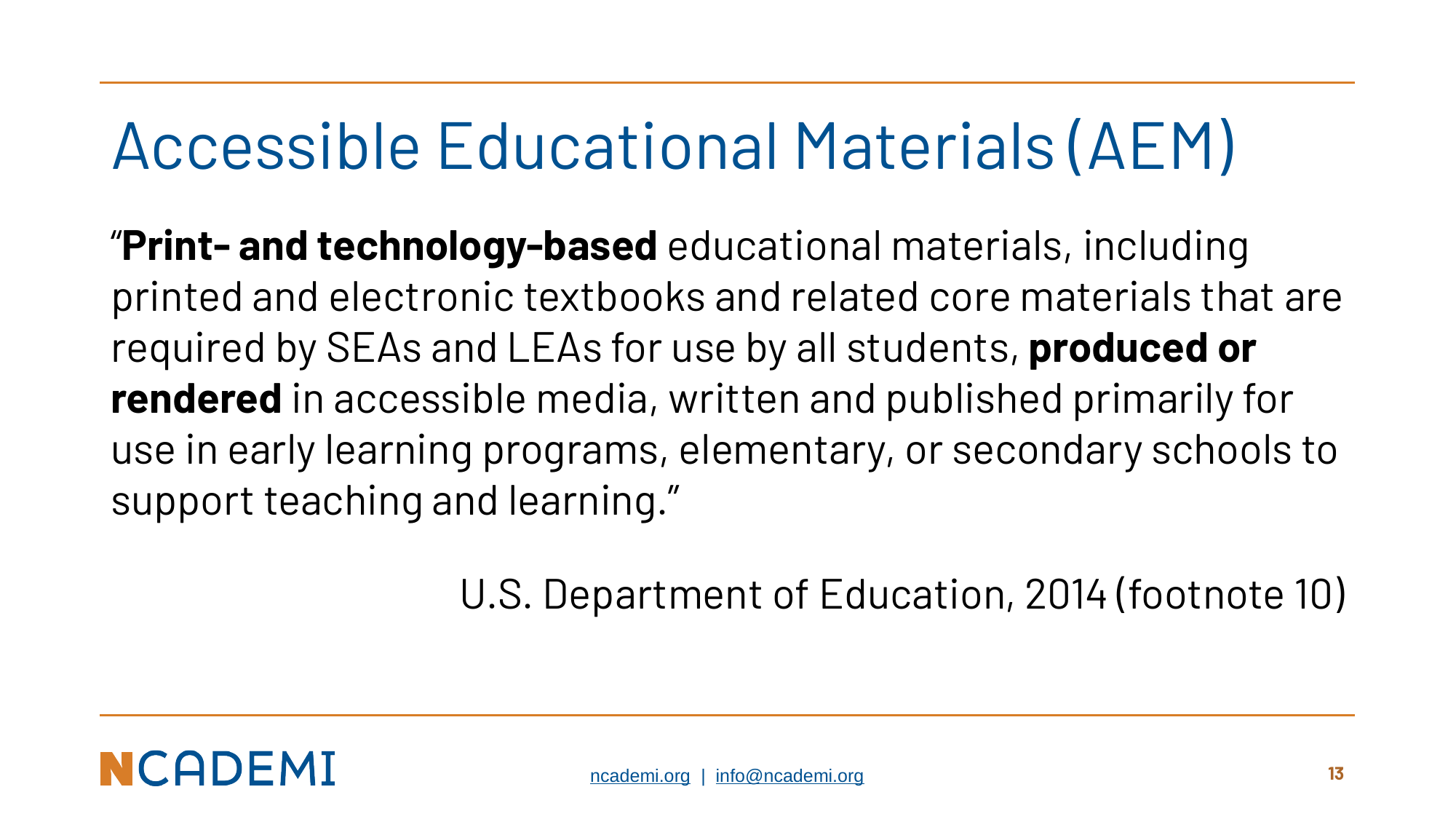

# Accessible Educational Materials (AEM)
“Print- and technology-based educational materials, including printed and electronic textbooks and related core materials that are required by SEAs and LEAs for use by all students, produced or rendered in accessible media, written and published primarily for use in early learning programs, elementary, or secondary schools to support teaching and learning.”​
U.S. Department of Education, 2014 (footnote 10)
13